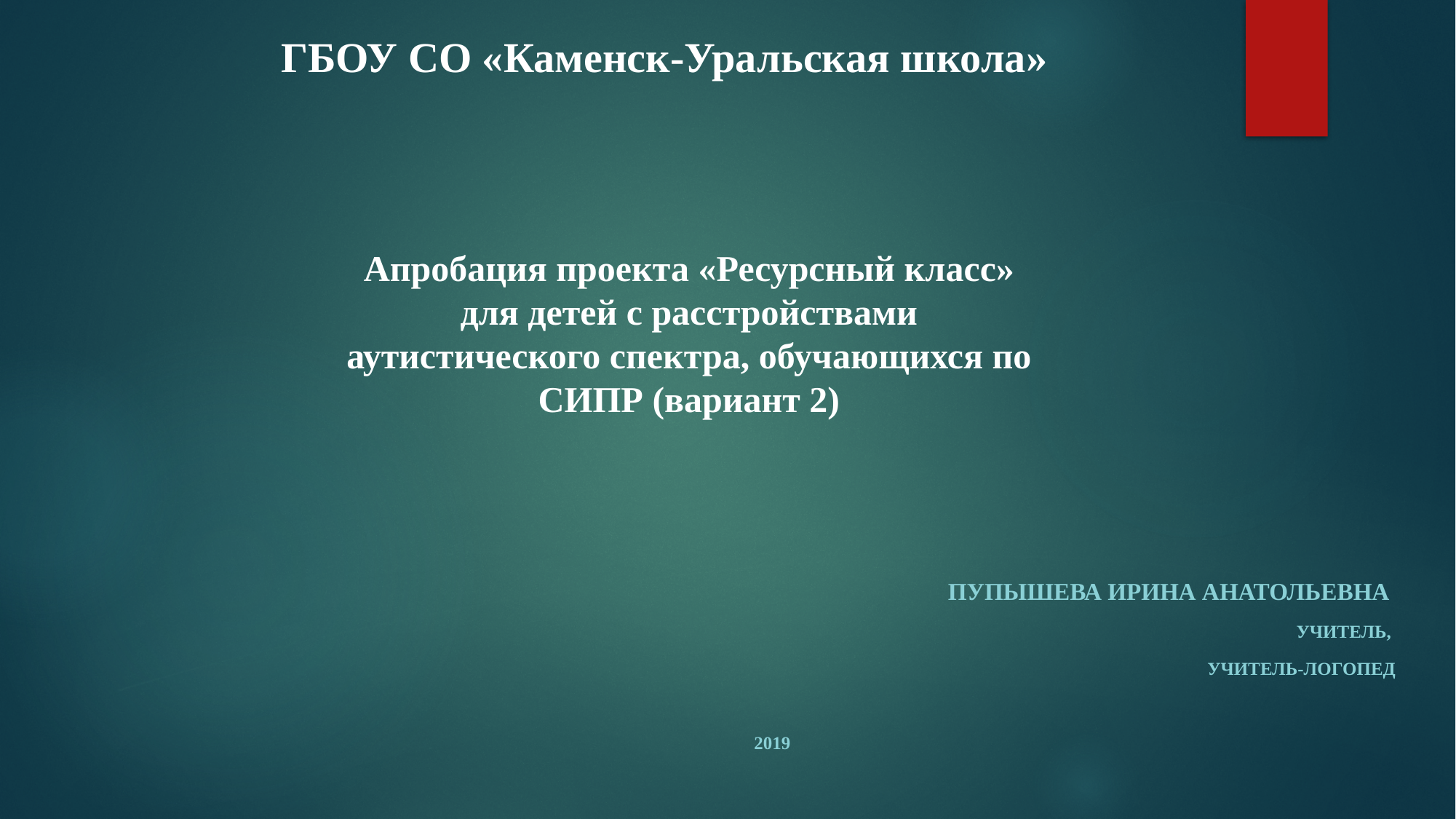

ГБОУ СО «Каменск-Уральская школа»
#
Апробация проекта «Ресурсный класс» для детей с расстройствами аутистического спектра, обучающихся по СИПР (вариант 2)
 Пупышева Ирина Анатольевна
Учитель,
учитель-логопед

2019